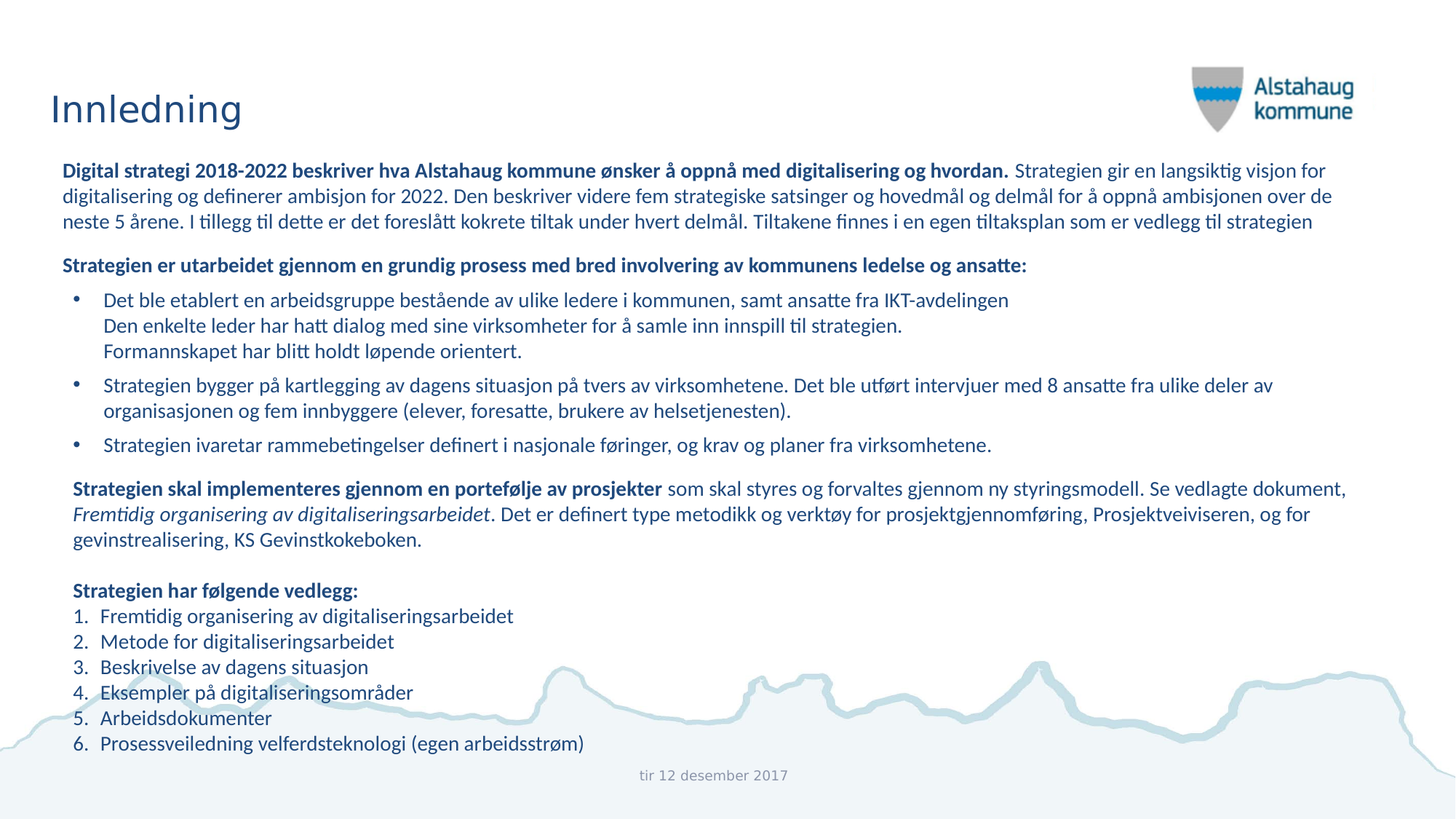

# Innledning
Digital strategi 2018-2022 beskriver hva Alstahaug kommune ønsker å oppnå med digitalisering og hvordan. Strategien gir en langsiktig visjon for digitalisering og definerer ambisjon for 2022. Den beskriver videre fem strategiske satsinger og hovedmål og delmål for å oppnå ambisjonen over de neste 5 årene. I tillegg til dette er det foreslått kokrete tiltak under hvert delmål. Tiltakene finnes i en egen tiltaksplan som er vedlegg til strategien
Strategien er utarbeidet gjennom en grundig prosess med bred involvering av kommunens ledelse og ansatte:
Det ble etablert en arbeidsgruppe bestående av ulike ledere i kommunen, samt ansatte fra IKT-avdelingen
Den enkelte leder har hatt dialog med sine virksomheter for å samle inn innspill til strategien.
Formannskapet har blitt holdt løpende orientert.
Strategien bygger på kartlegging av dagens situasjon på tvers av virksomhetene. Det ble utført intervjuer med 8 ansatte fra ulike deler av organisasjonen og fem innbyggere (elever, foresatte, brukere av helsetjenesten).
Strategien ivaretar rammebetingelser definert i nasjonale føringer, og krav og planer fra virksomhetene.
Strategien skal implementeres gjennom en portefølje av prosjekter som skal styres og forvaltes gjennom ny styringsmodell. Se vedlagte dokument, Fremtidig organisering av digitaliseringsarbeidet. Det er definert type metodikk og verktøy for prosjektgjennomføring, Prosjektveiviseren, og for gevinstrealisering, KS Gevinstkokeboken.
Strategien har følgende vedlegg:
Fremtidig organisering av digitaliseringsarbeidet
Metode for digitaliseringsarbeidet
Beskrivelse av dagens situasjon
Eksempler på digitaliseringsområder
Arbeidsdokumenter
Prosessveiledning velferdsteknologi (egen arbeidsstrøm)

tir 12 desember 2017